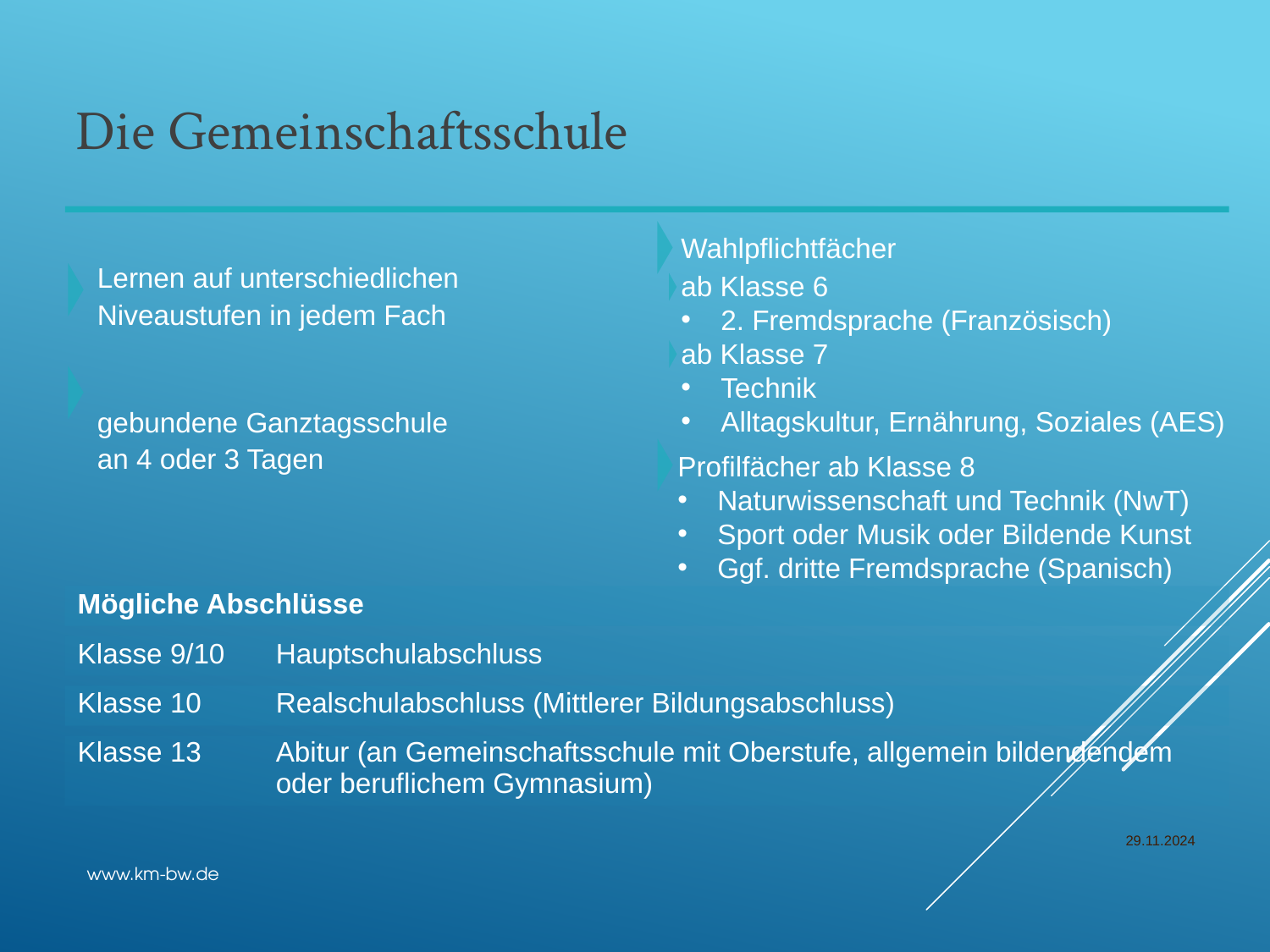

Die Gemeinschaftsschule

Wahlpflichtfächer

ab Klasse 6
2. Fremdsprache (Französisch)
ab Klasse 7
Technik
Alltagskultur, Ernährung, Soziales (AES)

Lernen auf unterschiedlichen Niveaustufen in jedem Fach

gebundene Ganztagsschule an 4 oder 3 Tagen

Profilfächer ab Klasse 8
Naturwissenschaft und Technik (NwT)
Sport oder Musik oder Bildende Kunst
Ggf. dritte Fremdsprache (Spanisch)

| Mögliche Abschlüsse |  |
| --- | --- |
| Klasse 9/10 | Hauptschulabschluss |
| Klasse 10 | Realschulabschluss (Mittlerer Bildungsabschluss) |
| Klasse 13 | Abitur (an Gemeinschaftsschule mit Oberstufe, allgemein bildendendem oder beruflichem Gymnasium) |

29.11.2024
www.km-bw.de